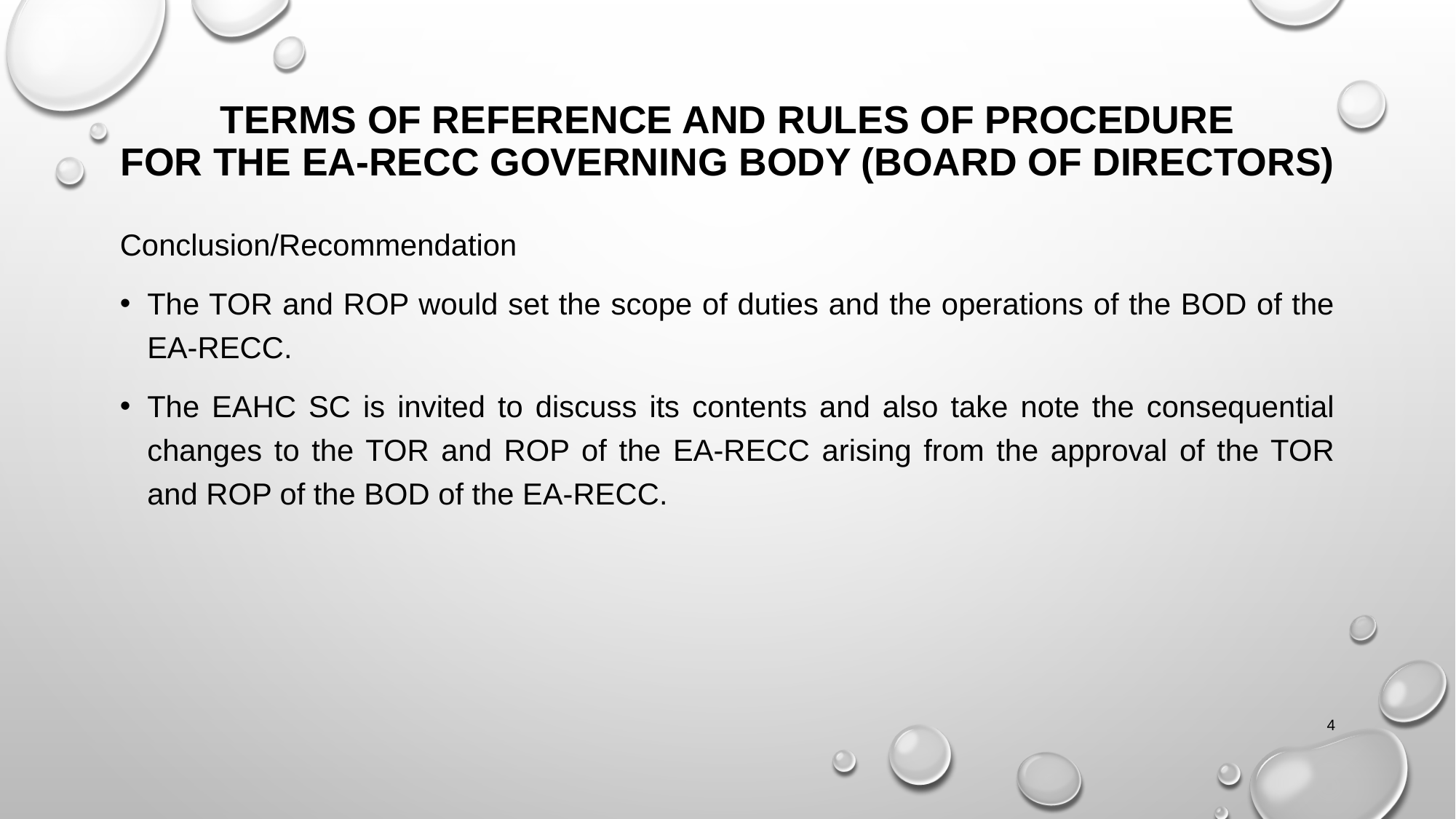

# Terms of Reference and Rules of Procedure for the EA-RECC Governing Body (Board of Directors)
Conclusion/Recommendation
The TOR and ROP would set the scope of duties and the operations of the BOD of the EA-RECC.
The EAHC SC is invited to discuss its contents and also take note the consequential changes to the TOR and ROP of the EA-RECC arising from the approval of the TOR and ROP of the BOD of the EA-RECC.

4